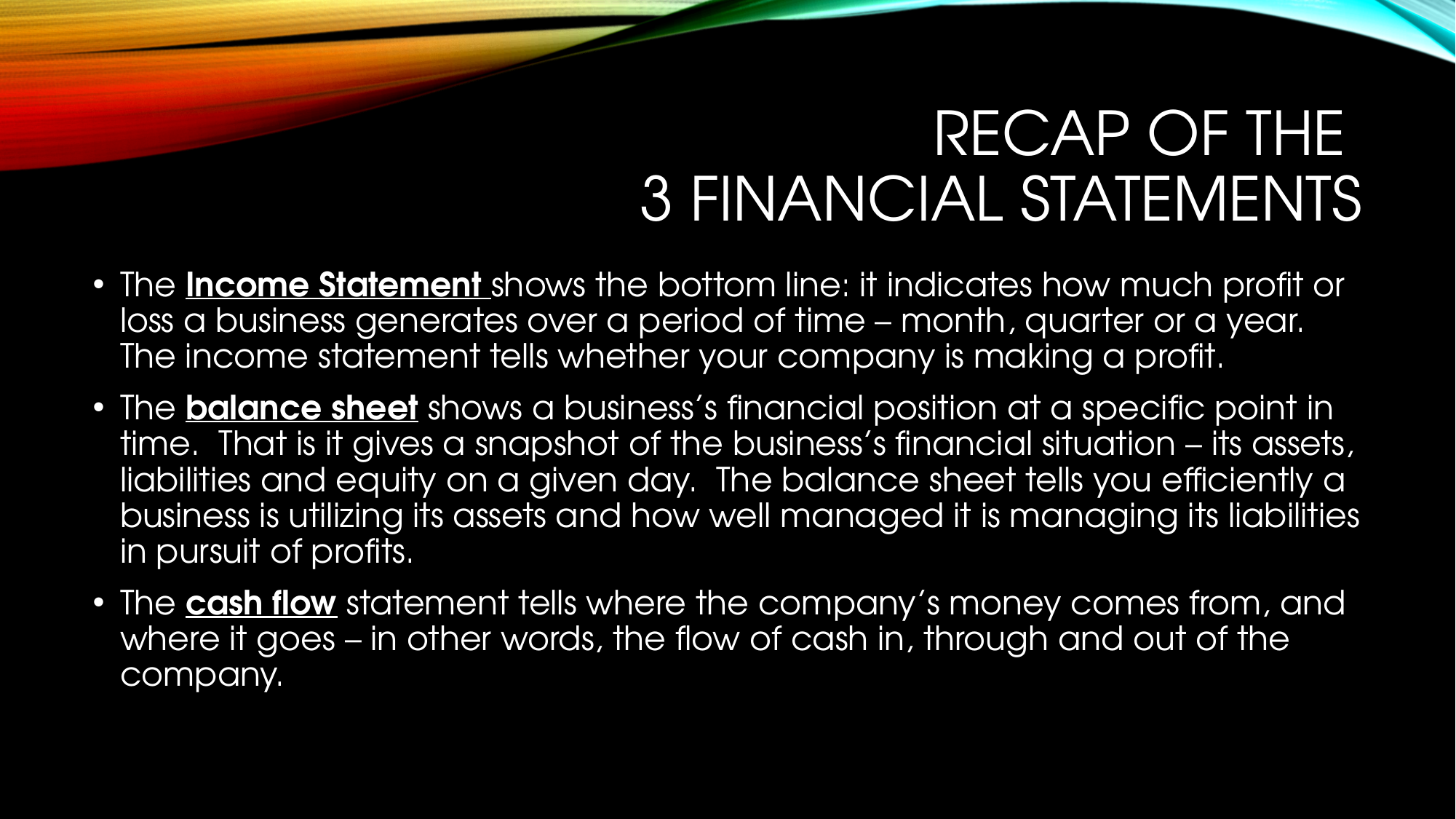

# Recap of the 3 financial statements
The Income Statement shows the bottom line: it indicates how much profit or loss a business generates over a period of time – month, quarter or a year.  The income statement tells whether your company is making a profit.
The balance sheet shows a business’s financial position at a specific point in time.  That is it gives a snapshot of the business’s financial situation – its assets, liabilities and equity on a given day.  The balance sheet tells you efficiently a business is utilizing its assets and how well managed it is managing its liabilities in pursuit of profits.
The cash flow statement tells where the company’s money comes from, and where it goes – in other words, the flow of cash in, through and out of the company.